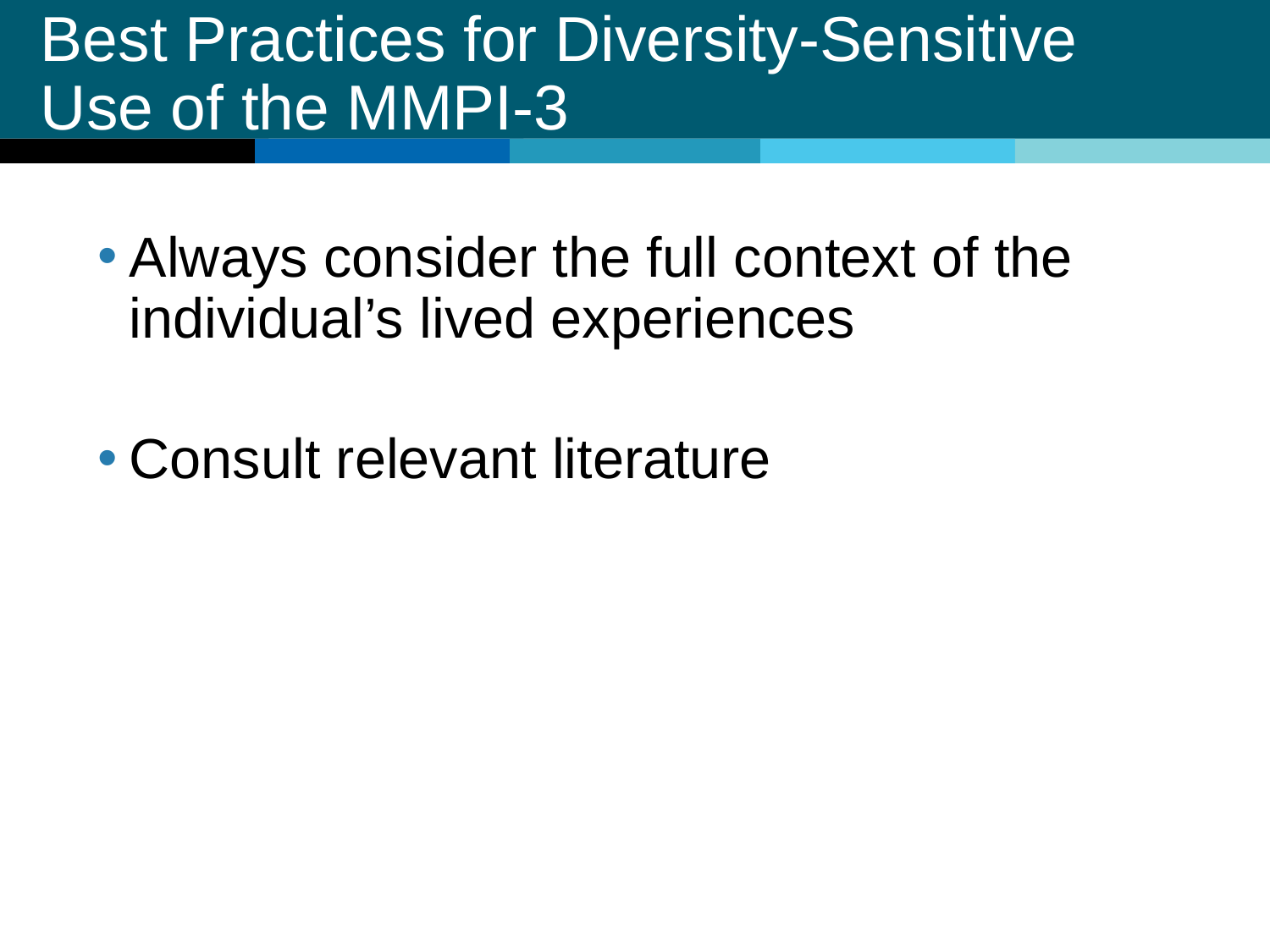

# Best Practices for Diversity-Sensitive Use of the MMPI-3
Always consider the full context of the individual’s lived experiences

Consult relevant literature